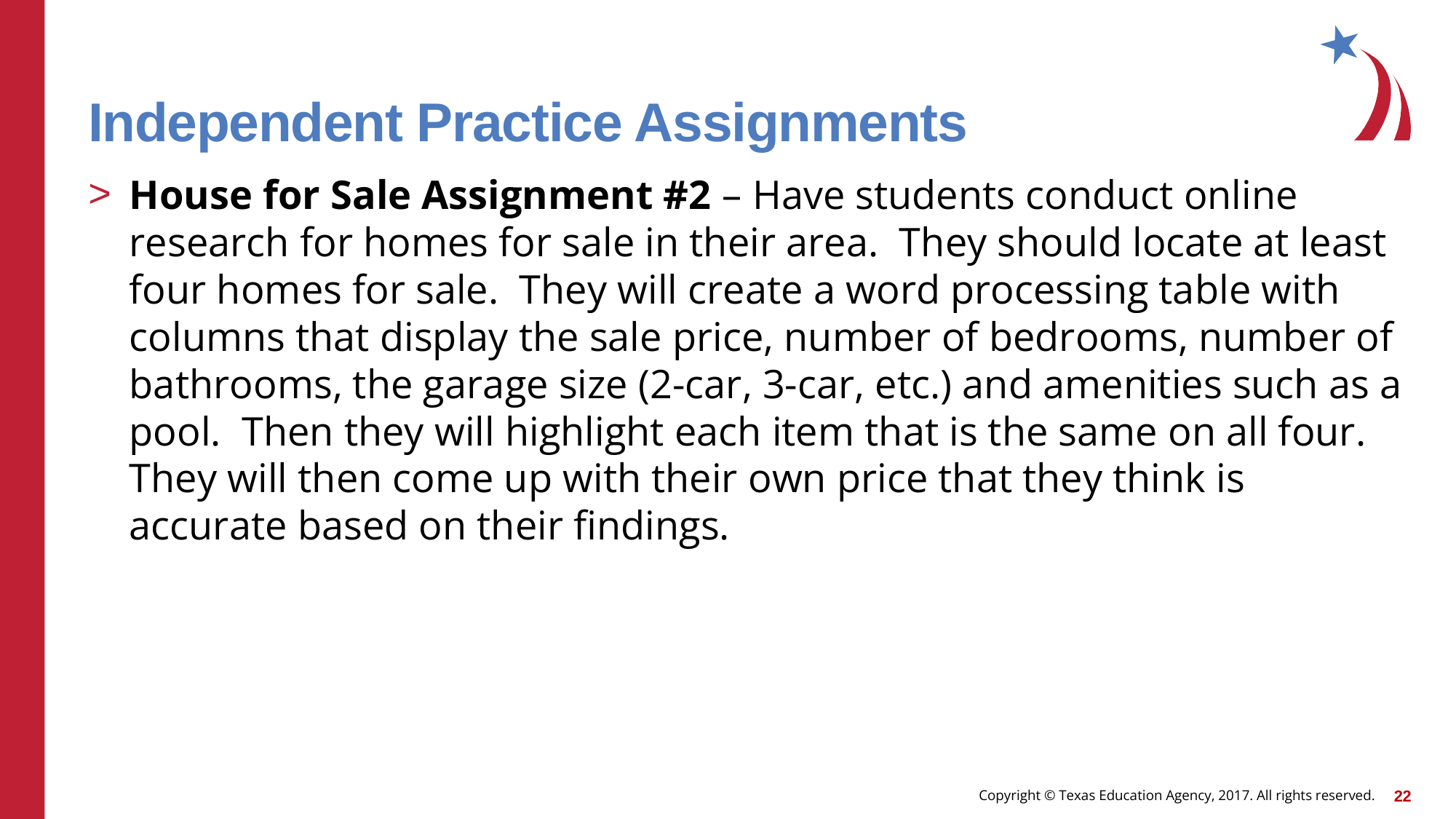

# Independent Practice Assignments
House for Sale Assignment #2 – Have students conduct online research for homes for sale in their area.  They should locate at least four homes for sale.  They will create a word processing table with columns that display the sale price, number of bedrooms, number of bathrooms, the garage size (2-car, 3-car, etc.) and amenities such as a pool.  Then they will highlight each item that is the same on all four.  They will then come up with their own price that they think is accurate based on their findings.